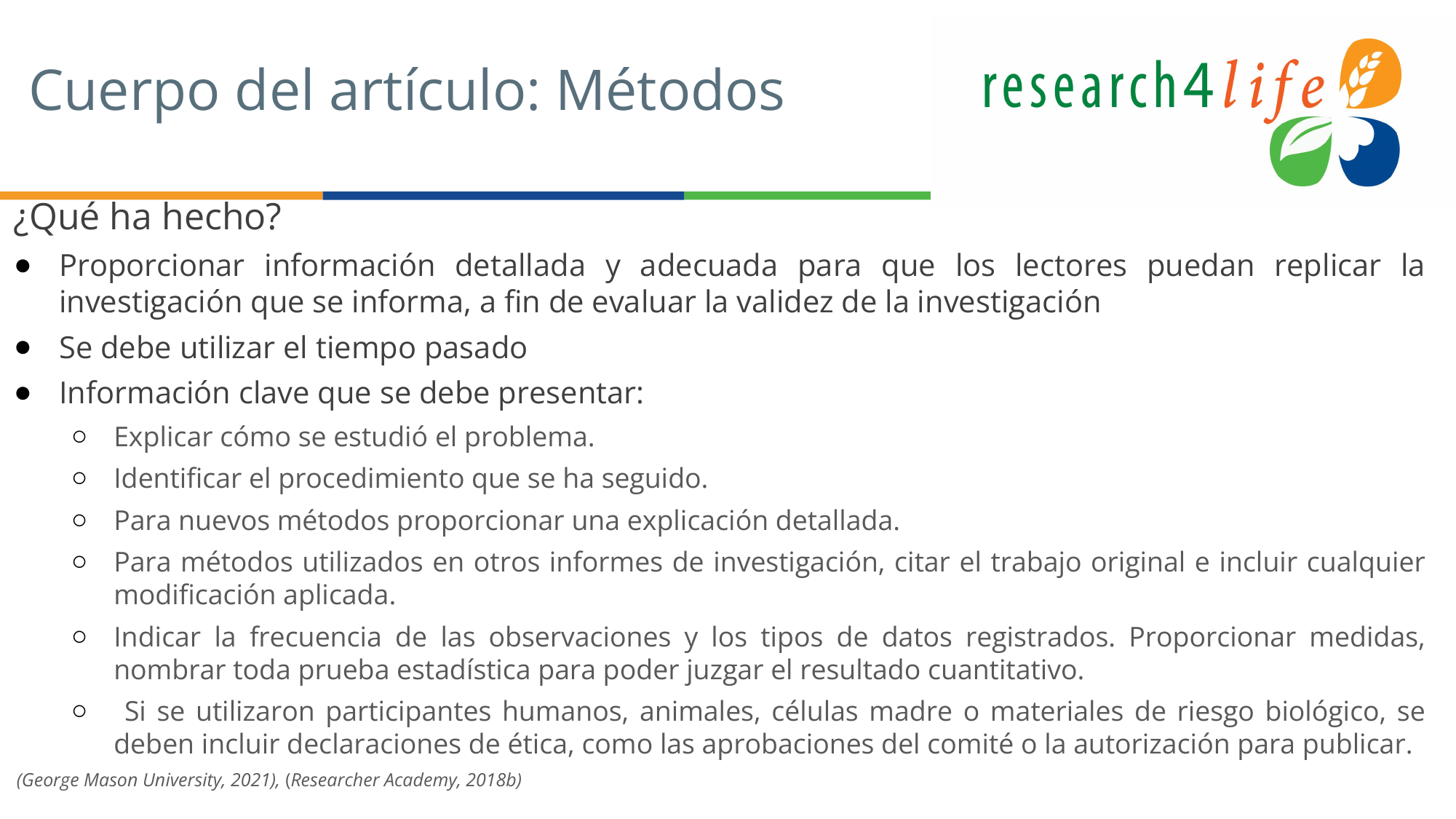

# Cuerpo del artículo: Métodos
¿Qué ha hecho?
Proporcionar información detallada y adecuada para que los lectores puedan replicar la investigación que se informa, a fin de evaluar la validez de la investigación
Se debe utilizar el tiempo pasado
Información clave que se debe presentar:
Explicar cómo se estudió el problema.
Identificar el procedimiento que se ha seguido.
Para nuevos métodos proporcionar una explicación detallada.
Para métodos utilizados en otros informes de investigación, citar el trabajo original e incluir cualquier modificación aplicada.
Indicar la frecuencia de las observaciones y los tipos de datos registrados. Proporcionar medidas, nombrar toda prueba estadística para poder juzgar el resultado cuantitativo.
 Si se utilizaron participantes humanos, animales, células madre o materiales de riesgo biológico, se deben incluir declaraciones de ética, como las aprobaciones del comité o la autorización para publicar.
(George Mason University, 2021), (Researcher Academy, 2018b)